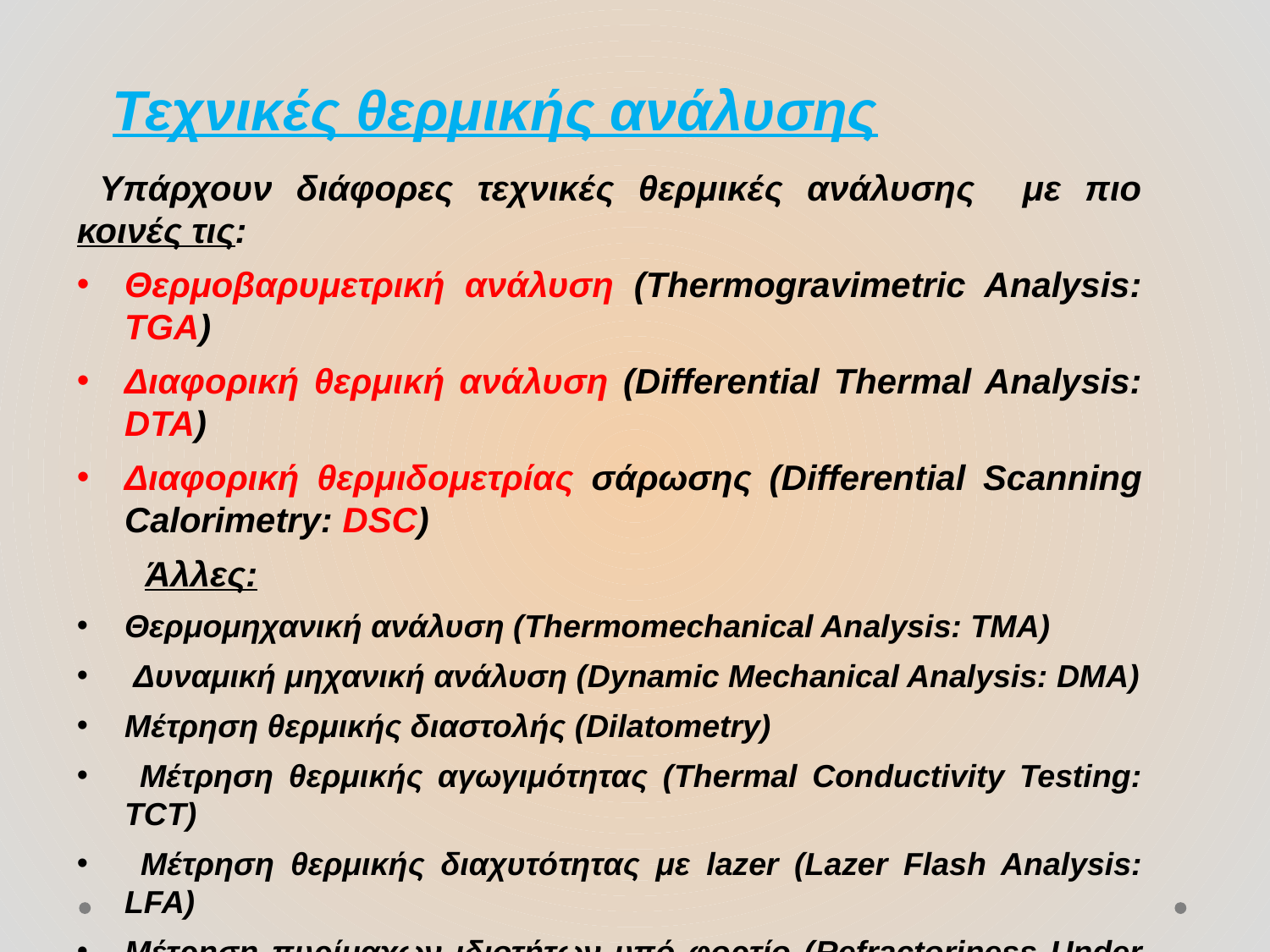

Τεχνικές θερμικής ανάλυσης

 Υπάρχουν διάφορες τεχνικές θερμικές ανάλυσης  με πιο κοινές τις:
Θερμοβαρυμετρική ανάλυση (Thermogravimetric Analysis: TGA)
Διαφορική θερμική ανάλυση (Differential Thermal Analysis: DTA)
Διαφορική θερμιδομετρίας σάρωσης (Differential Scanning Calorimetry: DSC)
       Άλλες:
Θερμομηχανική ανάλυση (Thermomechanical Analysis: TMA)
 Δυναμική μηχανική ανάλυση (Dynamic Mechanical Analysis: DMA)
Μέτρηση θερμικής διαστολής (Dilatometry)
 Μέτρηση θερμικής αγωγιμότητας (Thermal Conductivity Testing: TCT)
 Μέτρηση θερμικής διαχυτότητας με lazer (Lazer Flash Analysis: LFA)
Μέτρηση πυρίμαχων ιδιοτήτων υπό φορτίο (Refractoriness Under Load: RUL)
 Ερπυσμός υπό συμπίεση (Creep In Compression: CIC)
Μέτρο ρήξης (Modulus of Rupture: MOR)